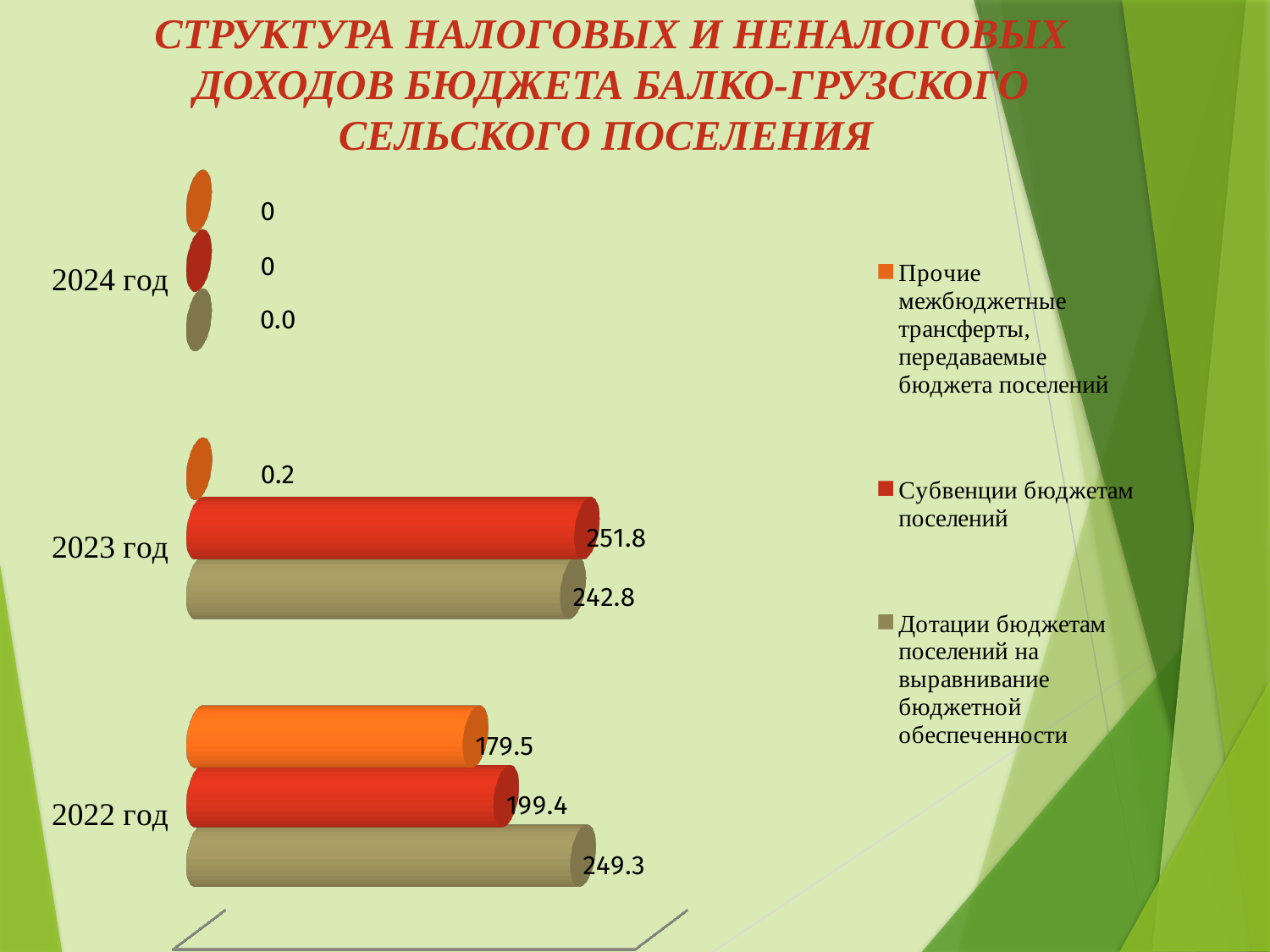

# СТРУКТУРА НАЛОГОВЫХ И НЕНАЛОГОВЫХ ДОХОДОВ БЮДЖЕТА БАЛКО-ГРУЗСКОГО СЕЛЬСКОГО ПОСЕЛЕНИЯ

[unsupported chart]